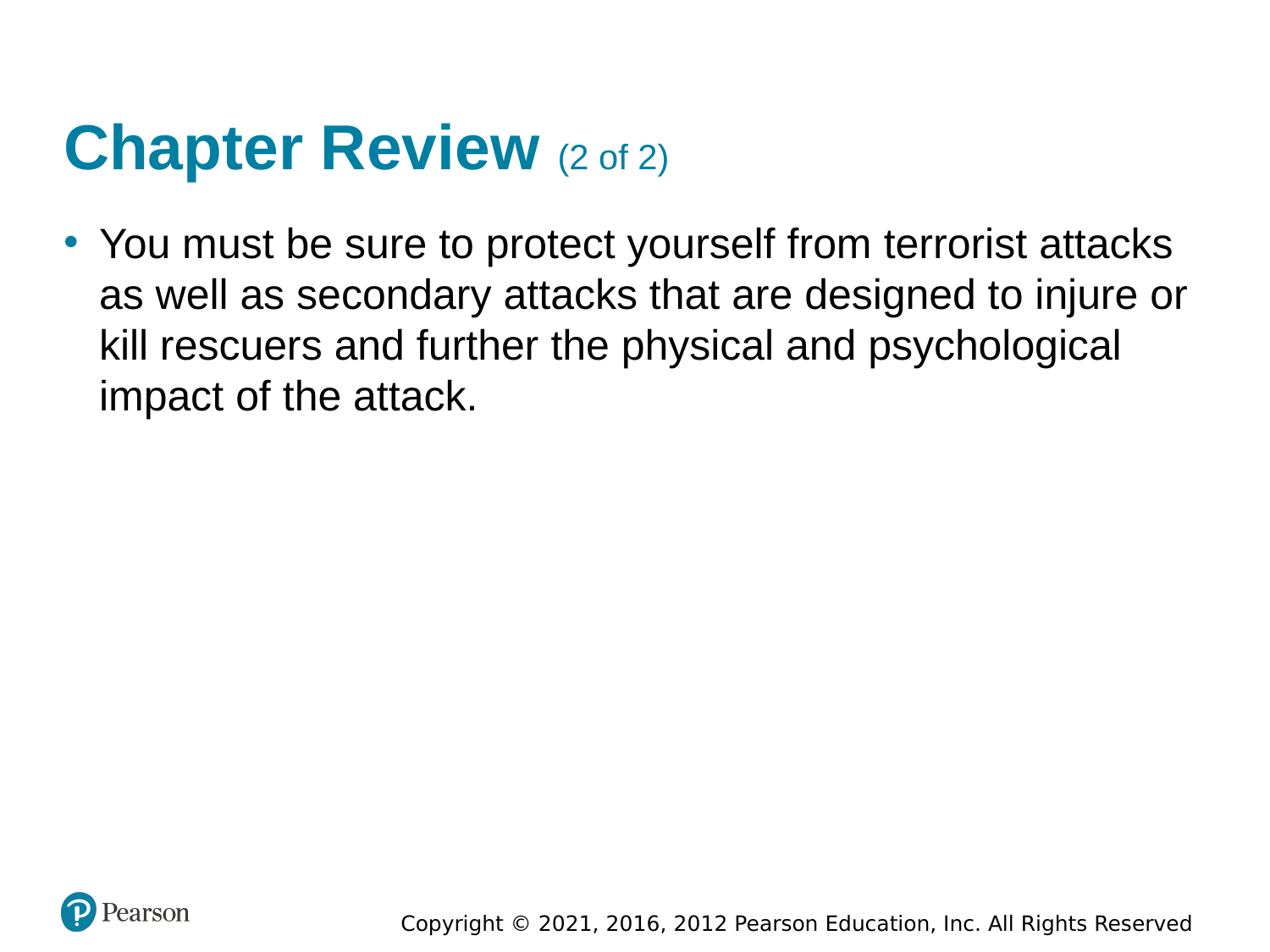

# Chapter Review (2 of 2)
You must be sure to protect yourself from terrorist attacks as well as secondary attacks that are designed to injure or kill rescuers and further the physical and psychological impact of the attack.